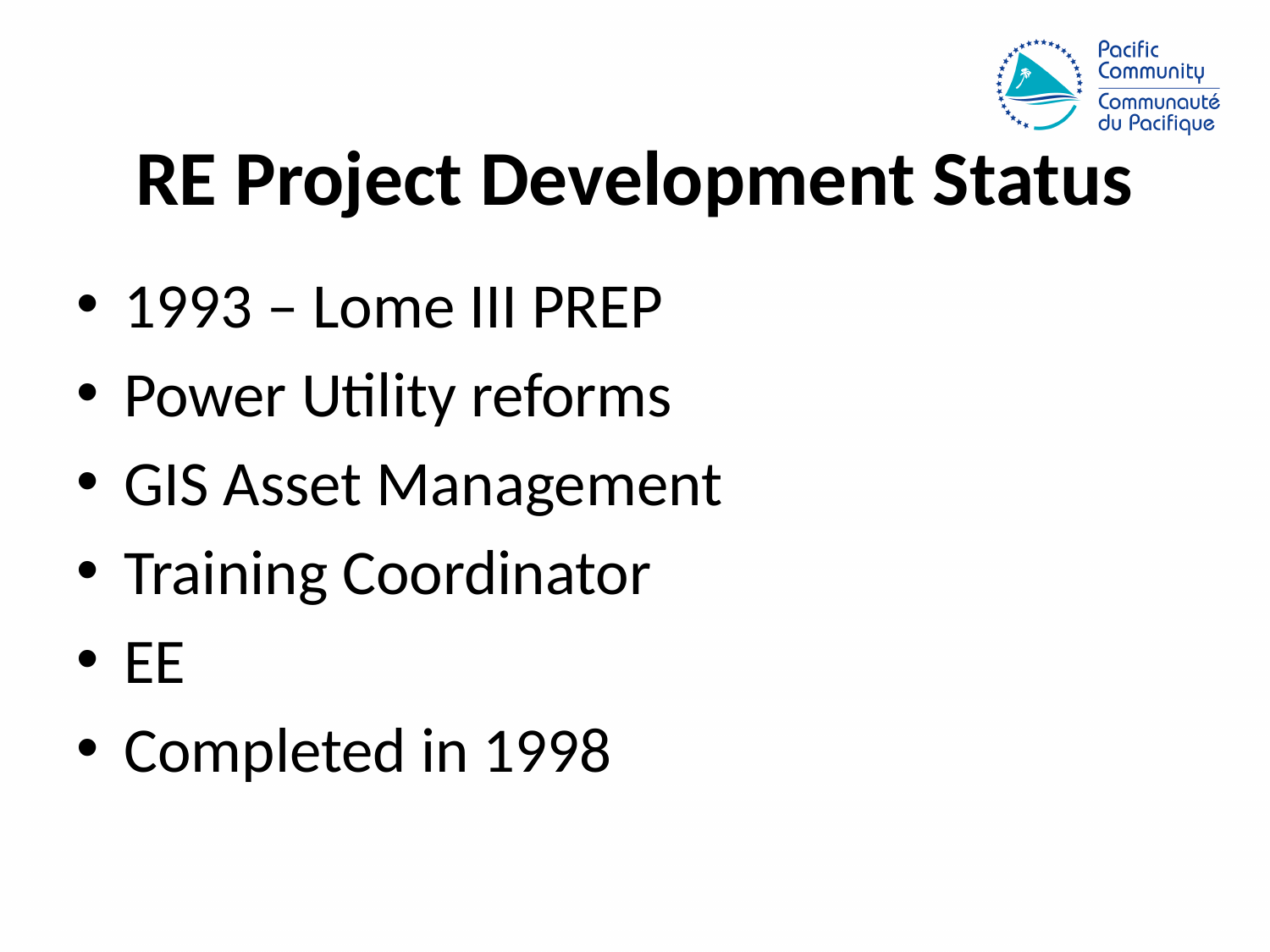

# RE Project Development Status
1993 – Lome III PREP
Power Utility reforms
GIS Asset Management
Training Coordinator
EE
Completed in 1998